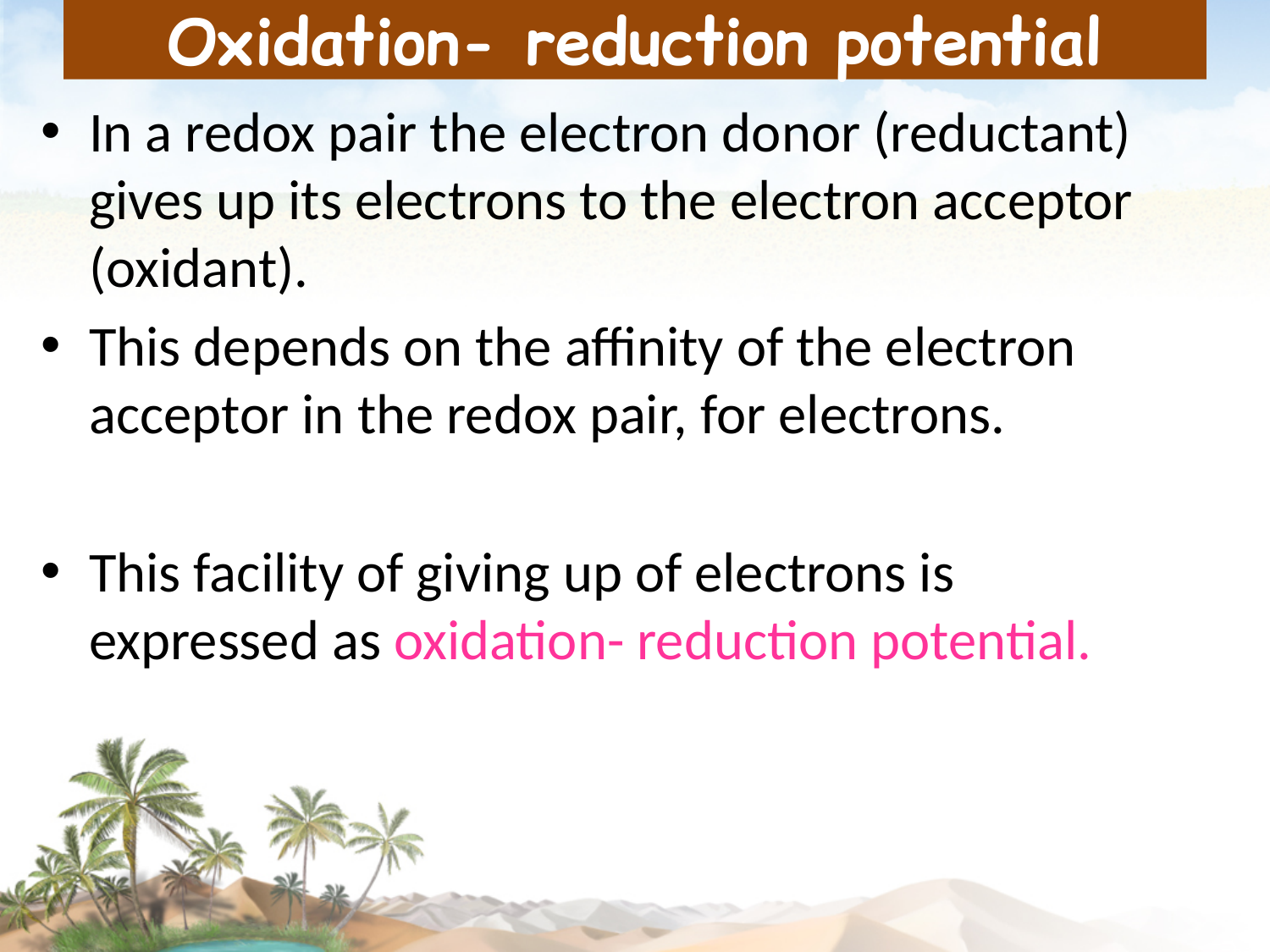

# Oxidation- reduction potential
In a redox pair the electron donor (reductant) gives up its electrons to the electron acceptor (oxidant).
This depends on the affinity of the electron acceptor in the redox pair, for electrons.

This facility of giving up of electrons is expressed as oxidation- reduction potential.